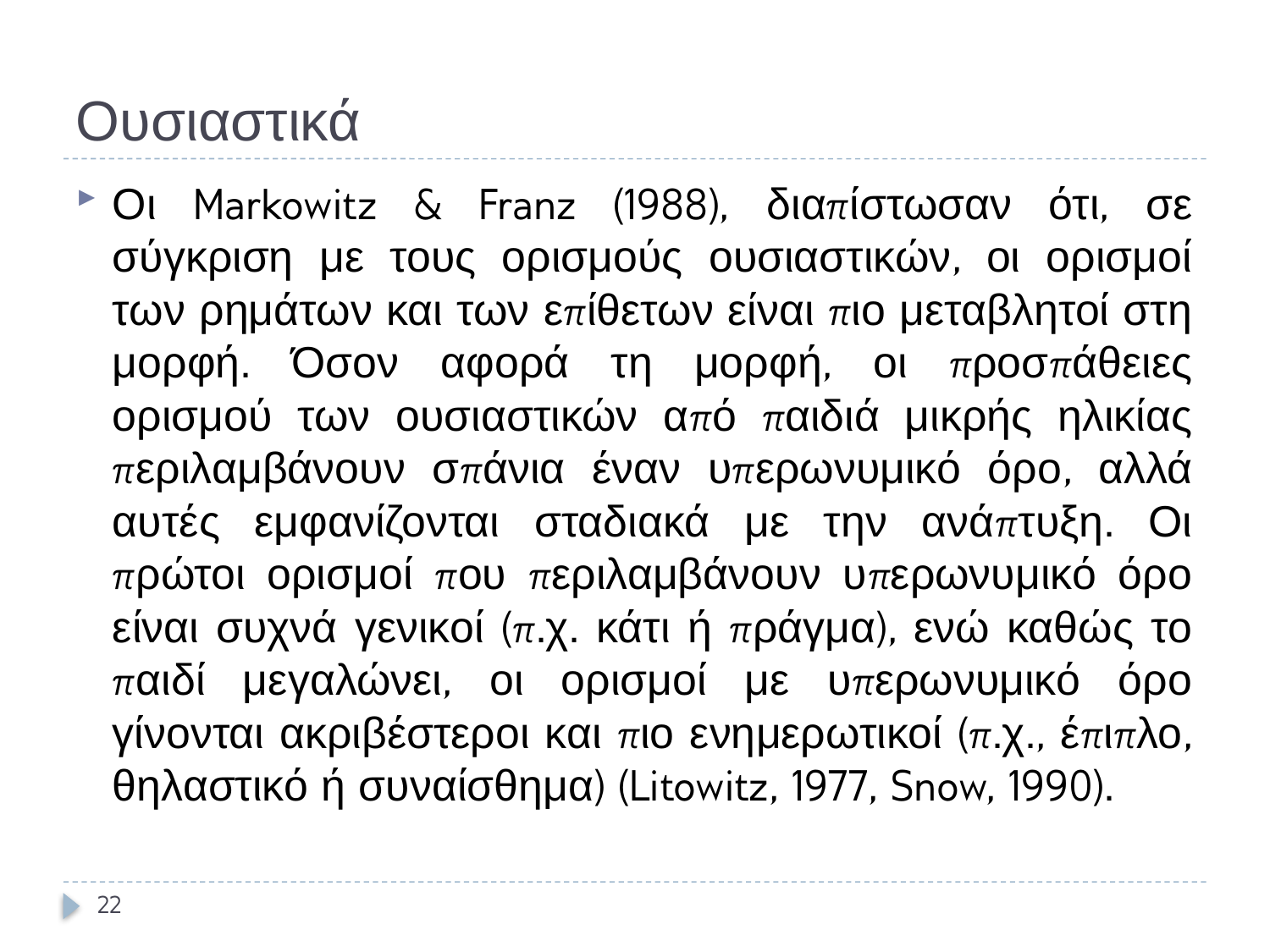

# Ουσιαστικά
Οι Markowitz & Franz (1988), διαπίστωσαν ότι, σε σύγκριση με τους ορισμούς ουσιαστικών, οι ορισμοί των ρημάτων και των επίθετων είναι πιο μεταβλητοί στη μορφή. Όσον αφορά τη μορφή, οι προσπάθειες ορισμού των ουσιαστικών από παιδιά μικρής ηλικίας περιλαμβάνουν σπάνια έναν υπερωνυμικό όρο, αλλά αυτές εμφανίζονται σταδιακά με την ανάπτυξη. Οι πρώτοι ορισμοί που περιλαμβάνουν υπερωνυμικό όρο είναι συχνά γενικοί (π.χ. κάτι ή πράγμα), ενώ καθώς το παιδί μεγαλώνει, οι ορισμοί με υπερωνυμικό όρο γίνονται ακριβέστεροι και πιο ενημερωτικοί (π.χ., έπιπλο, θηλαστικό ή συναίσθημα) (Litowitz, 1977, Snow, 1990).

22